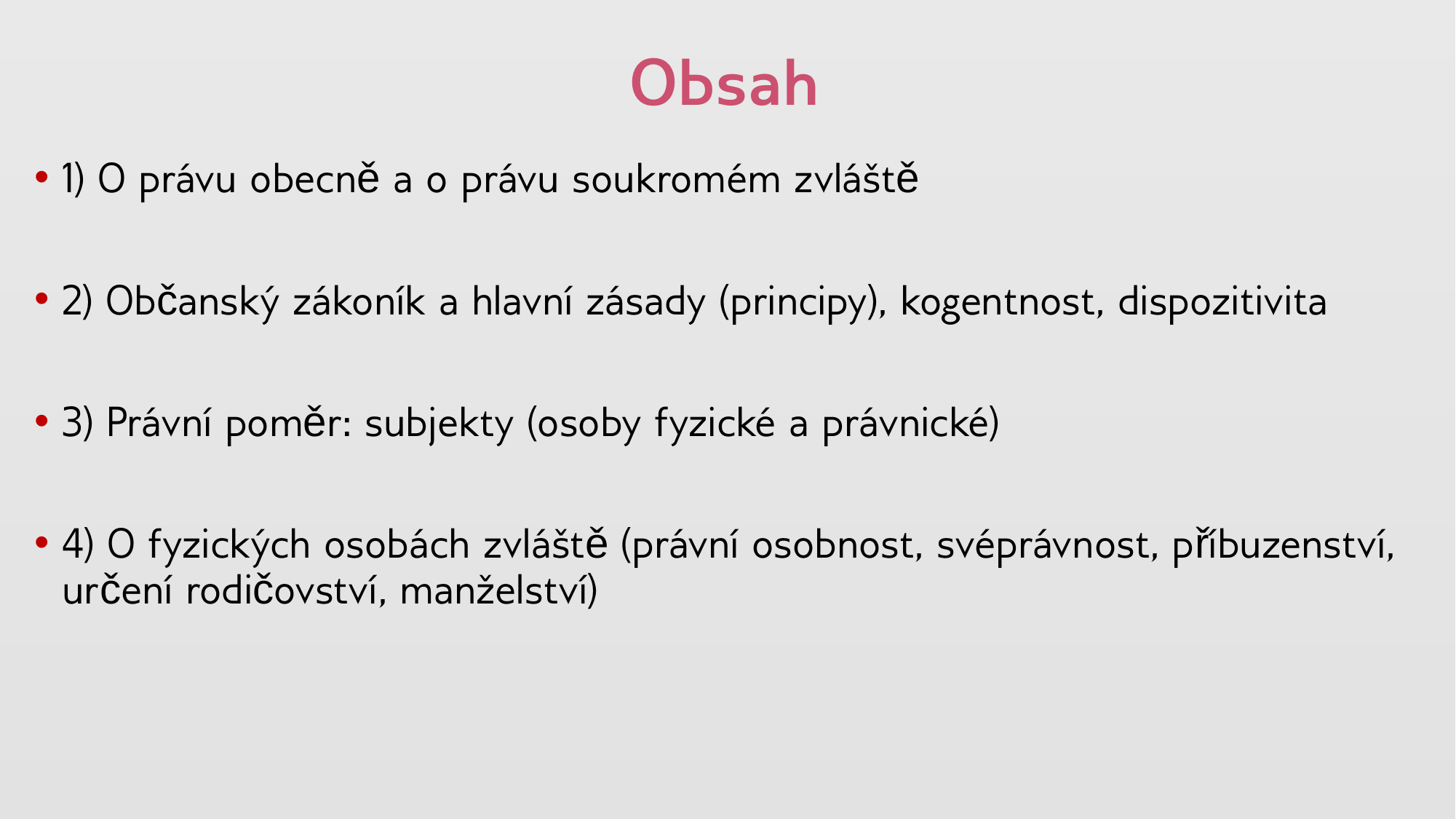

# Obsah
1) O právu obecně a o právu soukromém zvláště

2) Občanský zákoník a hlavní zásady (principy), kogentnost, dispozitivita

3) Právní poměr: subjekty (osoby fyzické a právnické)

4) O fyzických osobách zvláště (právní osobnost, svéprávnost, příbuzenství, určení rodičovství, manželství)